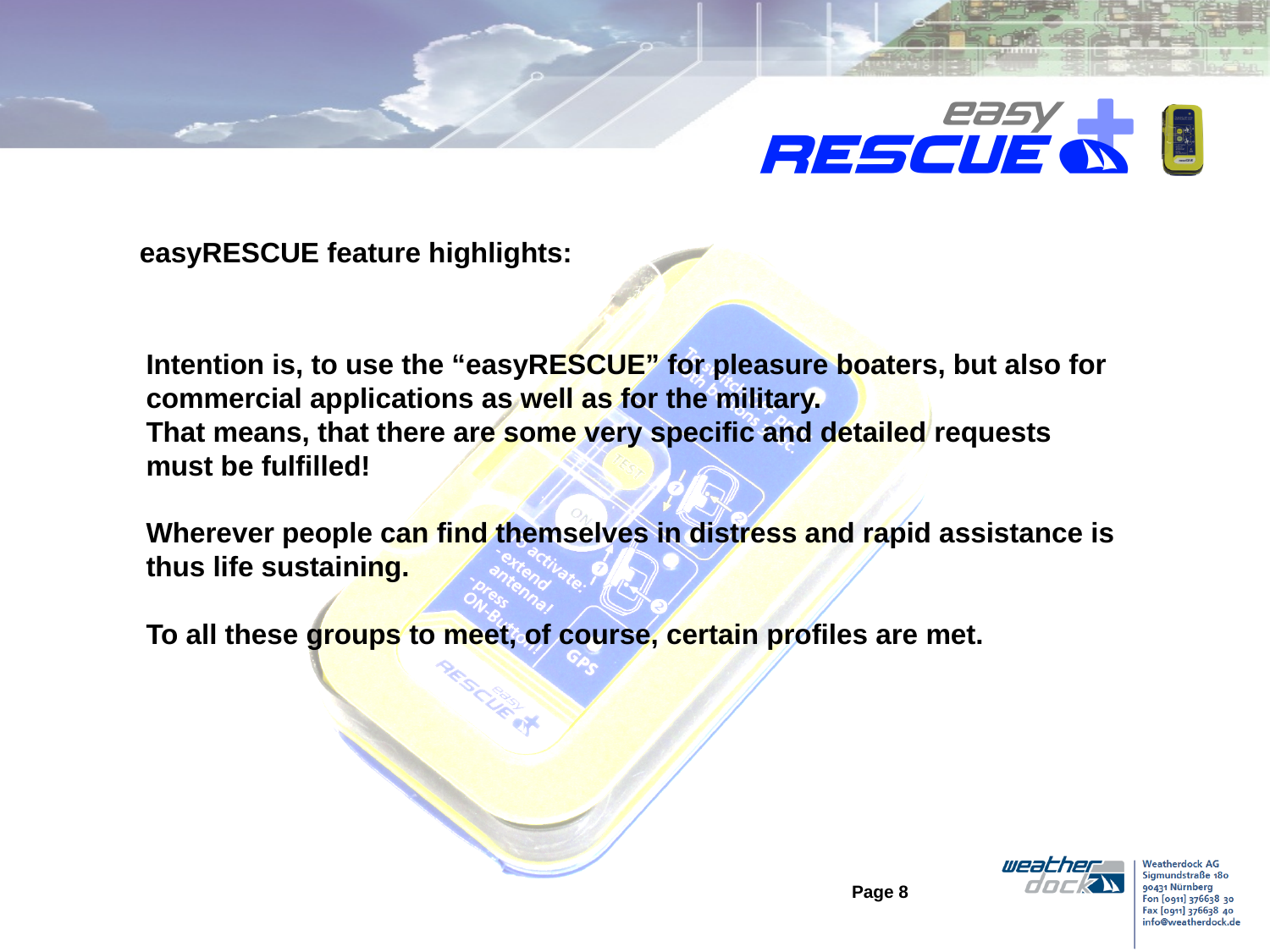

easyRESCUE feature highlights:
Intention is, to use the “easyRESCUE” for pleasure boaters, but also for commercial applications as well as for the military.
That means, that there are some very specific and detailed requests must be fulfilled!

Wherever people can find themselves in distress and rapid assistance is thus life sustaining.

To all these groups to meet, of course, certain profiles are met.